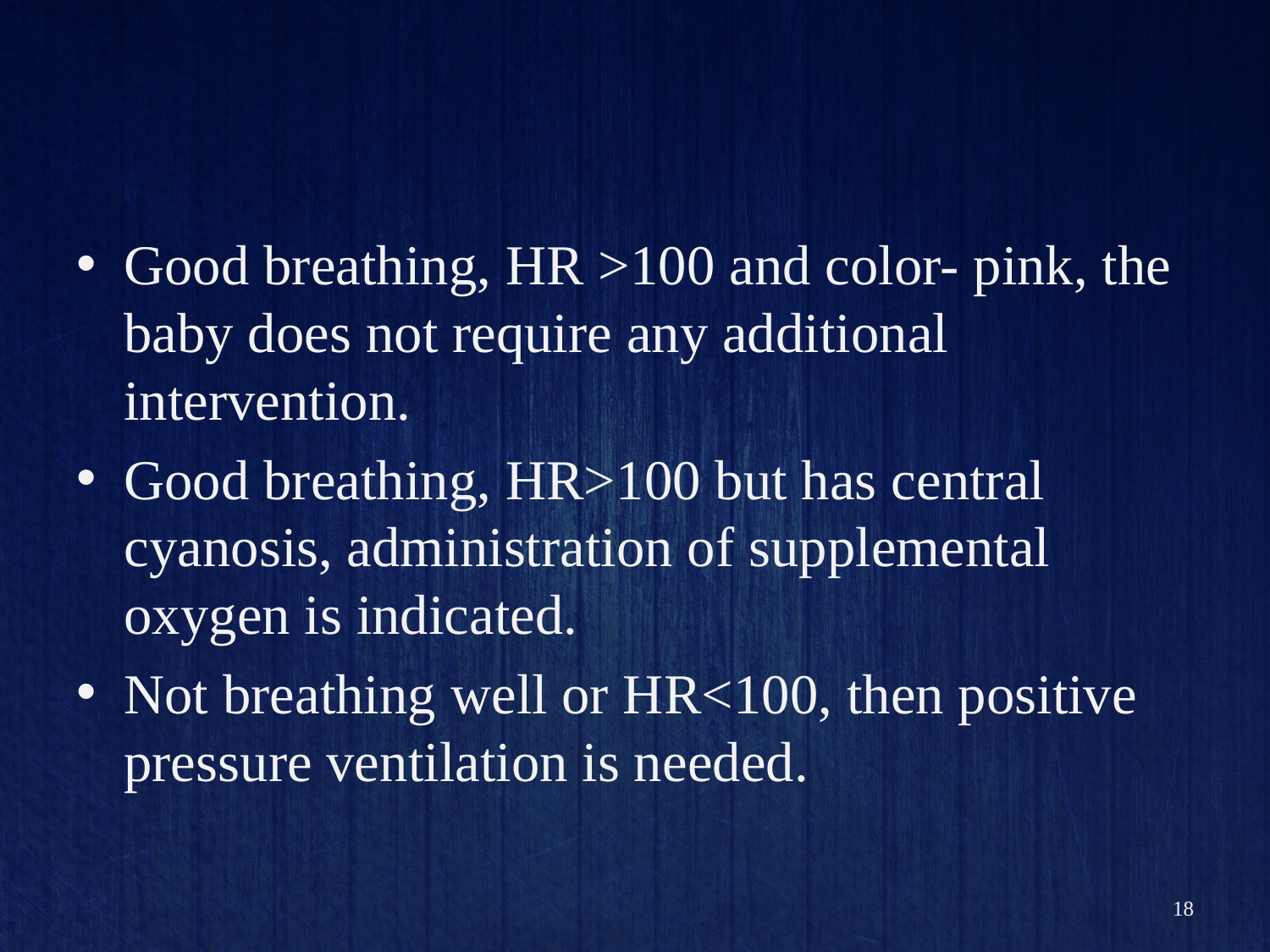

#
Good breathing, HR >100 and color- pink, the baby does not require any additional intervention.
Good breathing, HR>100 but has central cyanosis, administration of supplemental oxygen is indicated.
Not breathing well or HR<100, then positive pressure ventilation is needed.
18